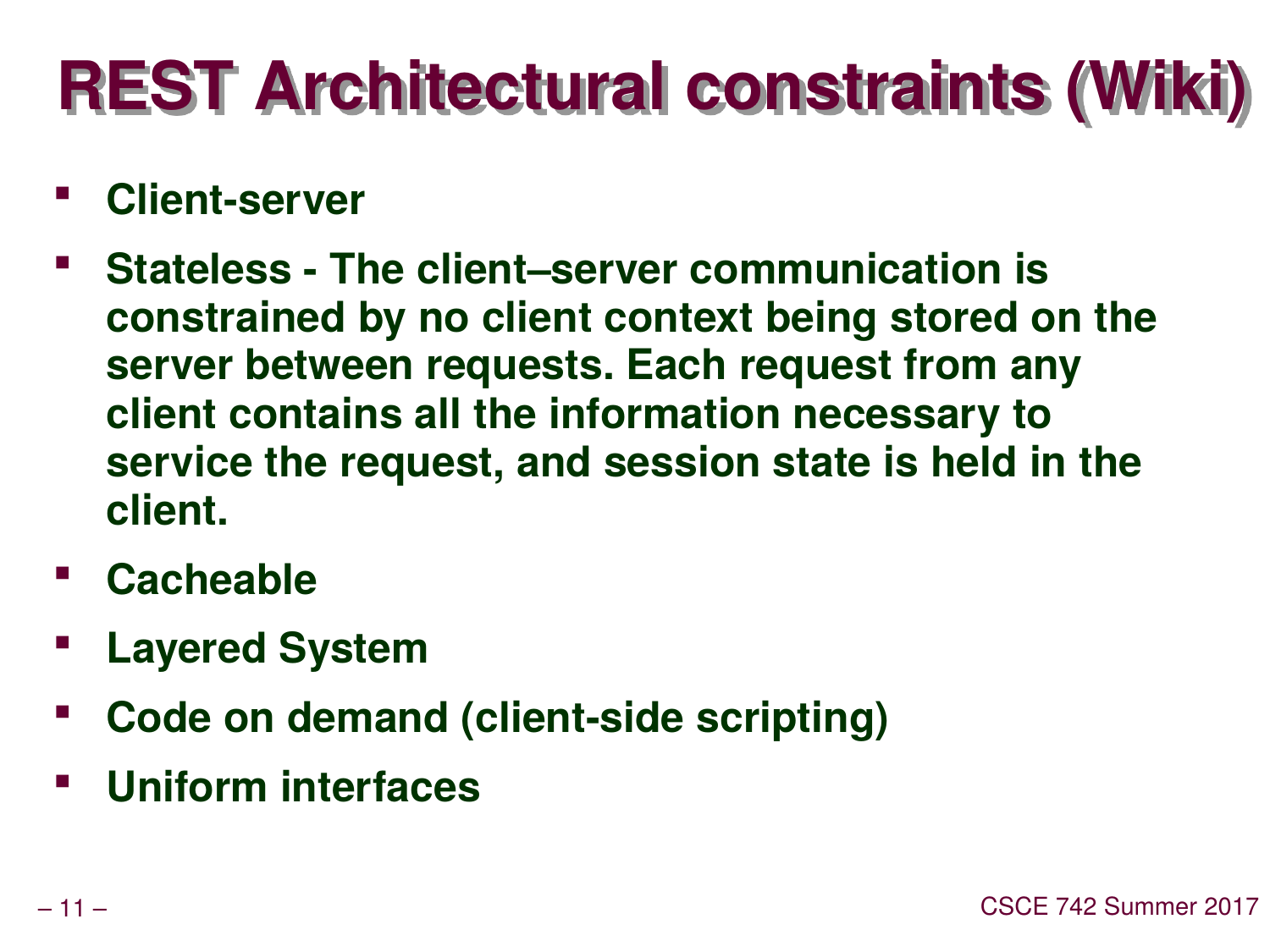

# REST Architectural constraints (Wiki)
Client-server
Stateless - The client–server communication is constrained by no client context being stored on the server between requests. Each request from any client contains all the information necessary to service the request, and session state is held in the client.
Cacheable
Layered System
Code on demand (client-side scripting)
Uniform interfaces